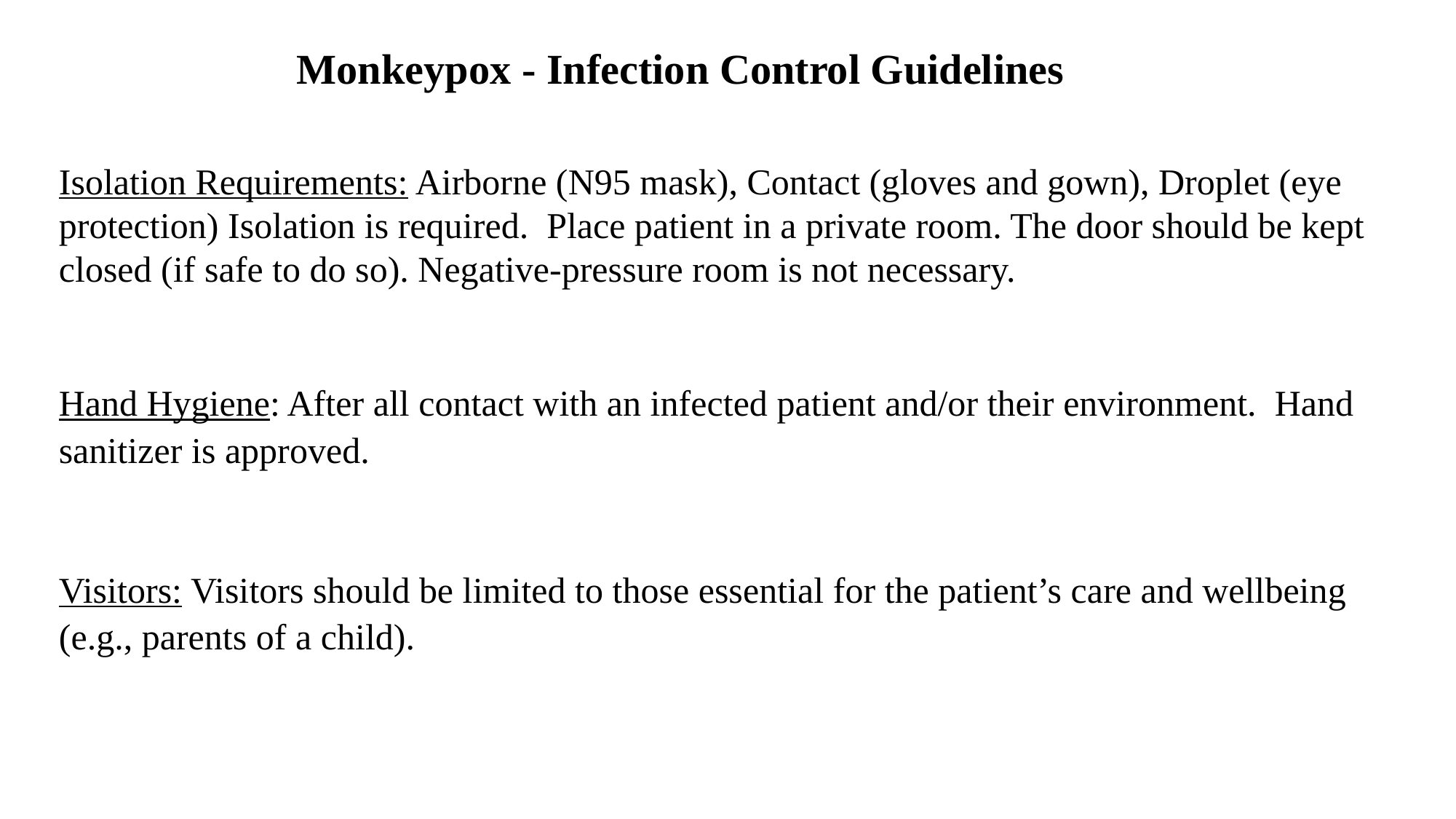

Monkeypox - Infection Control Guidelines
Isolation Requirements: Airborne (N95 mask), Contact (gloves and gown), Droplet (eye protection) Isolation is required.  Place patient in a private room. The door should be kept closed (if safe to do so). Negative-pressure room is not necessary.

Hand Hygiene: After all contact with an infected patient and/or their environment.  Hand sanitizer is approved.

Visitors: Visitors should be limited to those essential for the patient’s care and wellbeing (e.g., parents of a child).